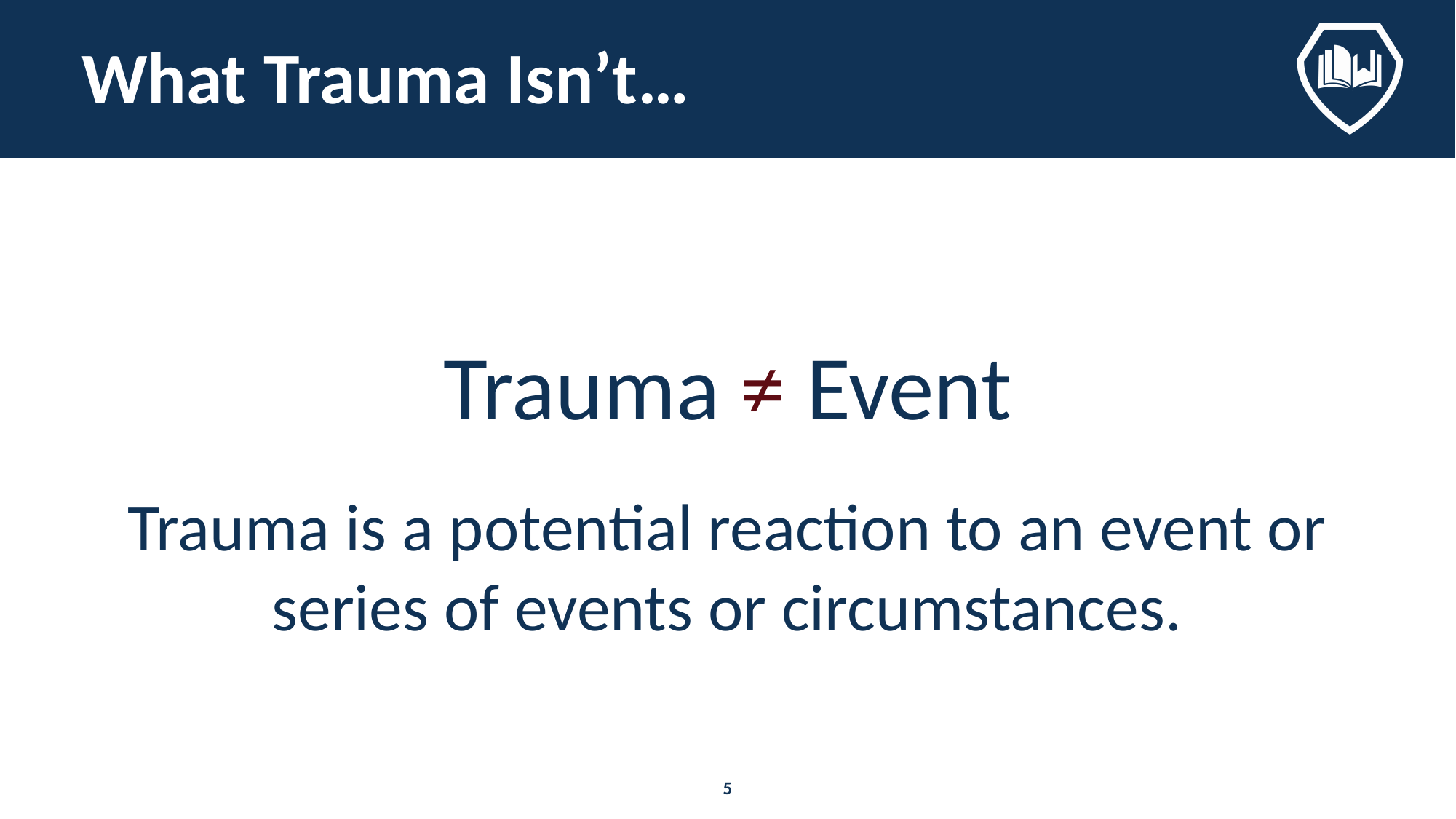

# What Trauma Isn’t…
Trauma ≠ Event
Trauma is a potential reaction to an event or series of events or circumstances.